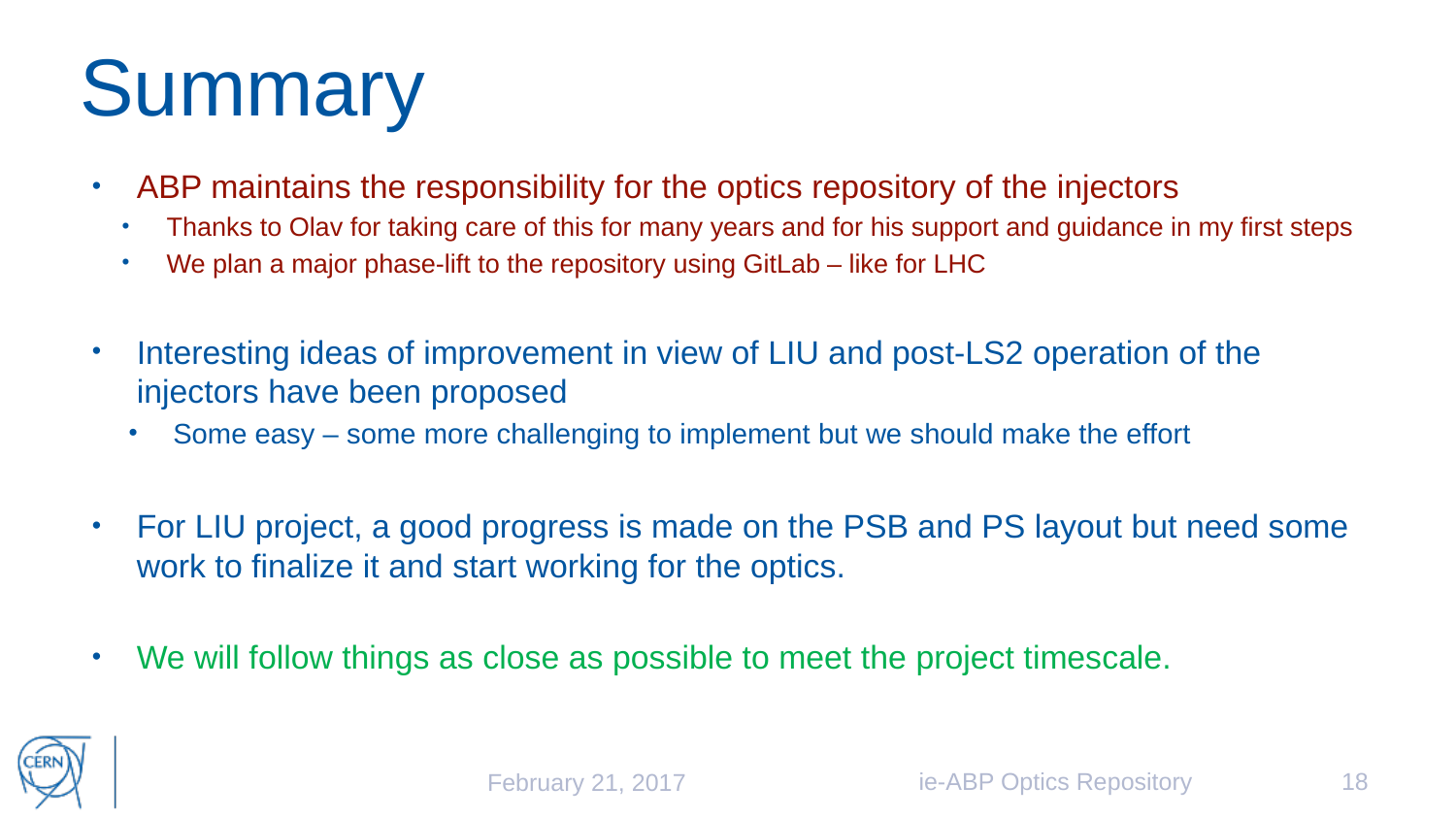

# Summary
ABP maintains the responsibility for the optics repository of the injectors
Thanks to Olav for taking care of this for many years and for his support and guidance in my first steps
We plan a major phase-lift to the repository using GitLab – like for LHC

Interesting ideas of improvement in view of LIU and post-LS2 operation of the injectors have been proposed
Some easy – some more challenging to implement but we should make the effort

For LIU project, a good progress is made on the PSB and PS layout but need some work to finalize it and start working for the optics.

We will follow things as close as possible to meet the project timescale.

ie-ABP Optics Repository
18
February 21, 2017